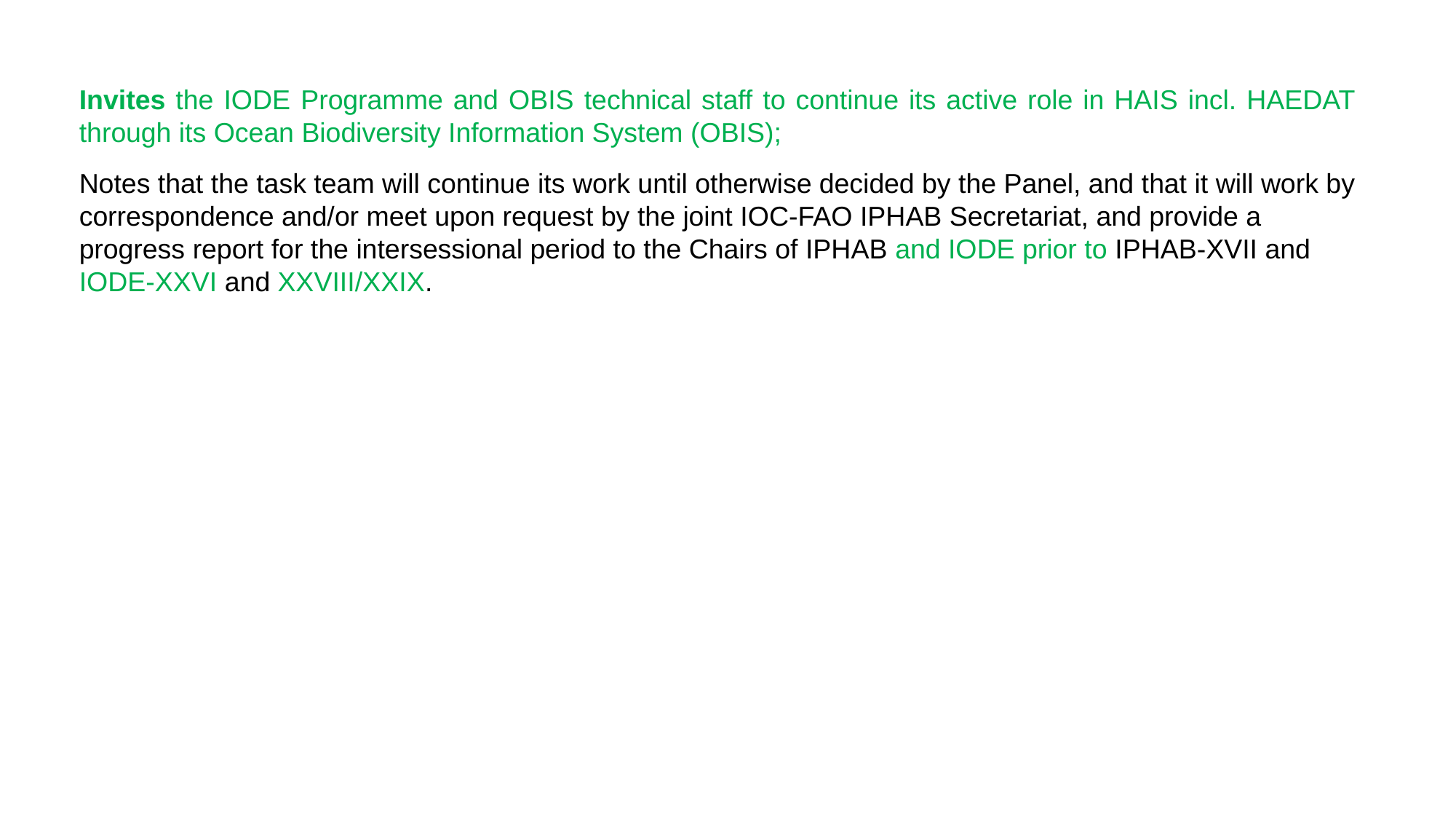

Invites the IODE Programme and OBIS technical staff to continue its active role in HAIS incl. HAEDAT through its Ocean Biodiversity Information System (OBIS);
Notes that the task team will continue its work until otherwise decided by the Panel, and that it will work by correspondence and/or meet upon request by the joint IOC-FAO IPHAB Secretariat, and provide a progress report for the intersessional period to the Chairs of IPHAB and IODE prior to IPHAB-XVII and IODE-XXVI and XXVIII/XXIX.
06.02.2024
7